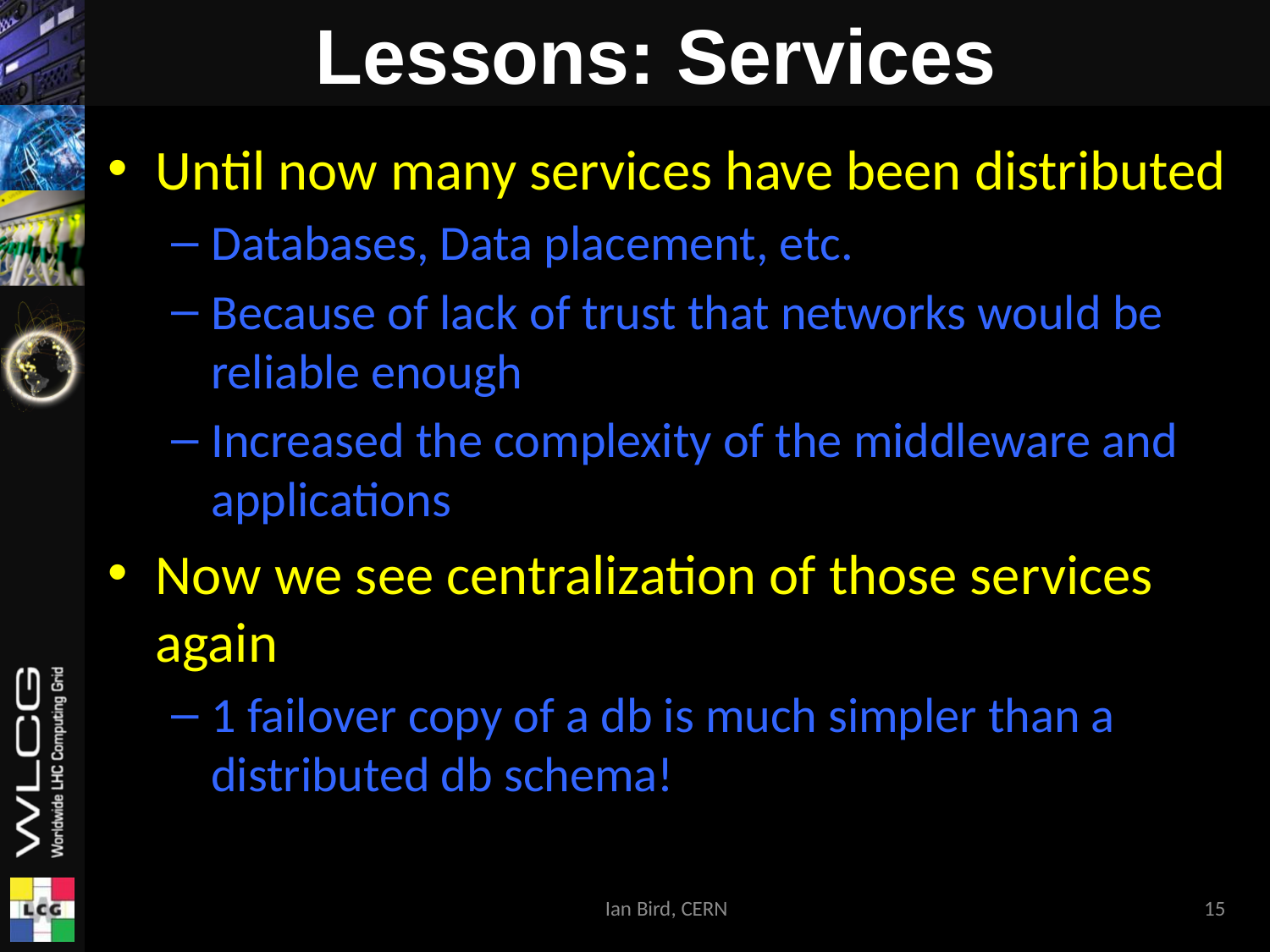

# Lessons: Services
Until now many services have been distributed
Databases, Data placement, etc.
Because of lack of trust that networks would be reliable enough
Increased the complexity of the middleware and applications
Now we see centralization of those services again
1 failover copy of a db is much simpler than a distributed db schema!

Ian Bird, CERN
15